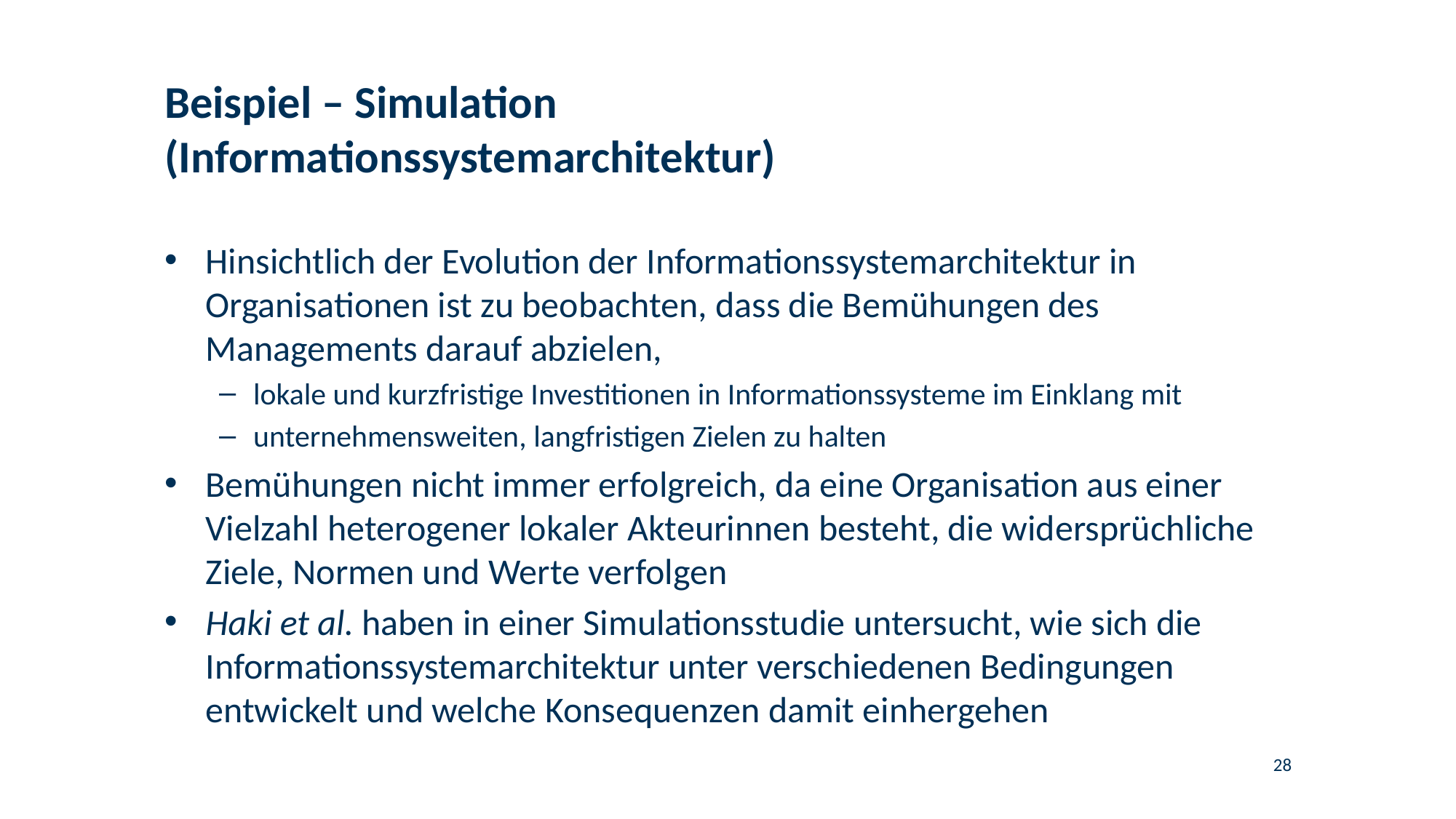

# Beispiel – Simulation (Informationssystemarchitektur)
Hinsichtlich der Evolution der Informationssystemarchitektur in Organisationen ist zu beobachten, dass die Bemühungen des Managements darauf abzielen,
lokale und kurzfristige Investitionen in Informationssysteme im Einklang mit
unternehmensweiten, langfristigen Zielen zu halten
Bemühungen nicht immer erfolgreich, da eine Organisation aus einer Vielzahl heterogener lokaler Akteurinnen besteht, die widersprüchliche Ziele, Normen und Werte verfolgen
Haki et al. haben in einer Simulationsstudie untersucht, wie sich die Informationssystemarchitektur unter verschiedenen Bedingungen entwickelt und welche Konsequenzen damit einhergehen
28